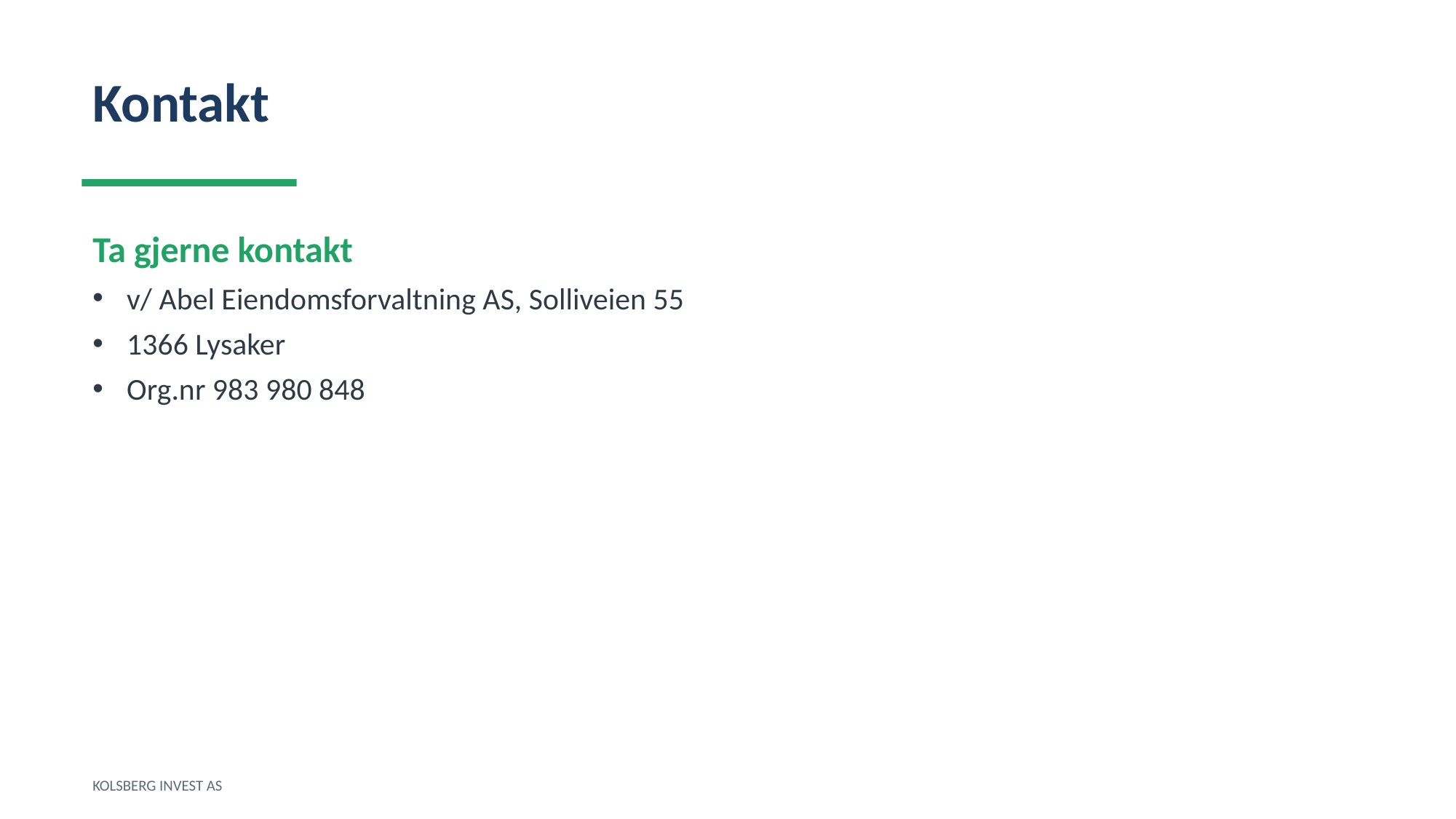

Kontakt

Ta gjerne kontakt
v/ Abel Eiendomsforvaltning AS, Solliveien 55
1366 Lysaker
Org.nr 983 980 848
KOLSBERG INVEST AS